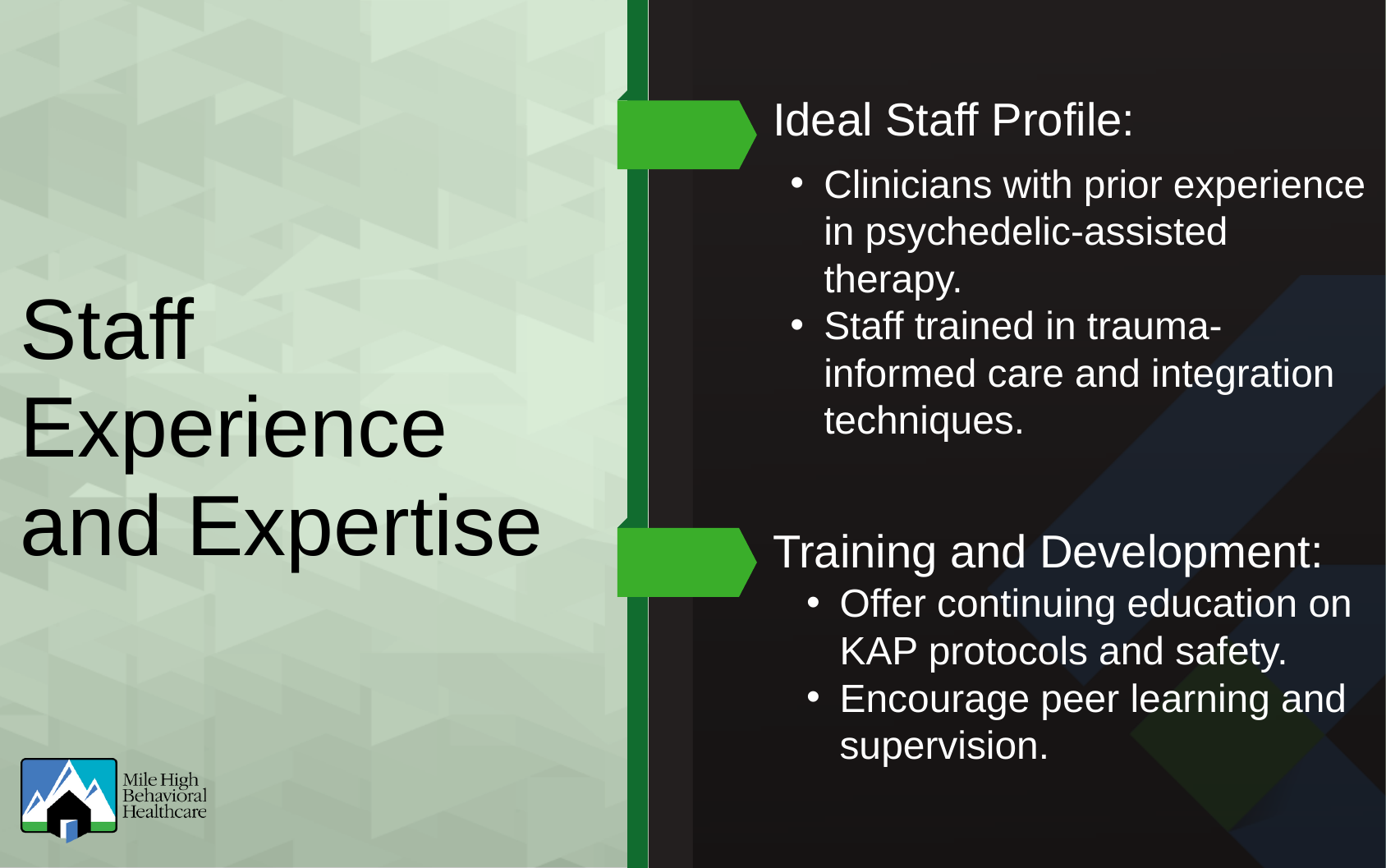

Ideal Staff Profile:
Clinicians with prior experience in psychedelic-assisted therapy.
Staff trained in trauma-informed care and integration techniques.

Staff Experience
and Expertise

Training and Development:
Offer continuing education on KAP protocols and safety.
Encourage peer learning and supervision.